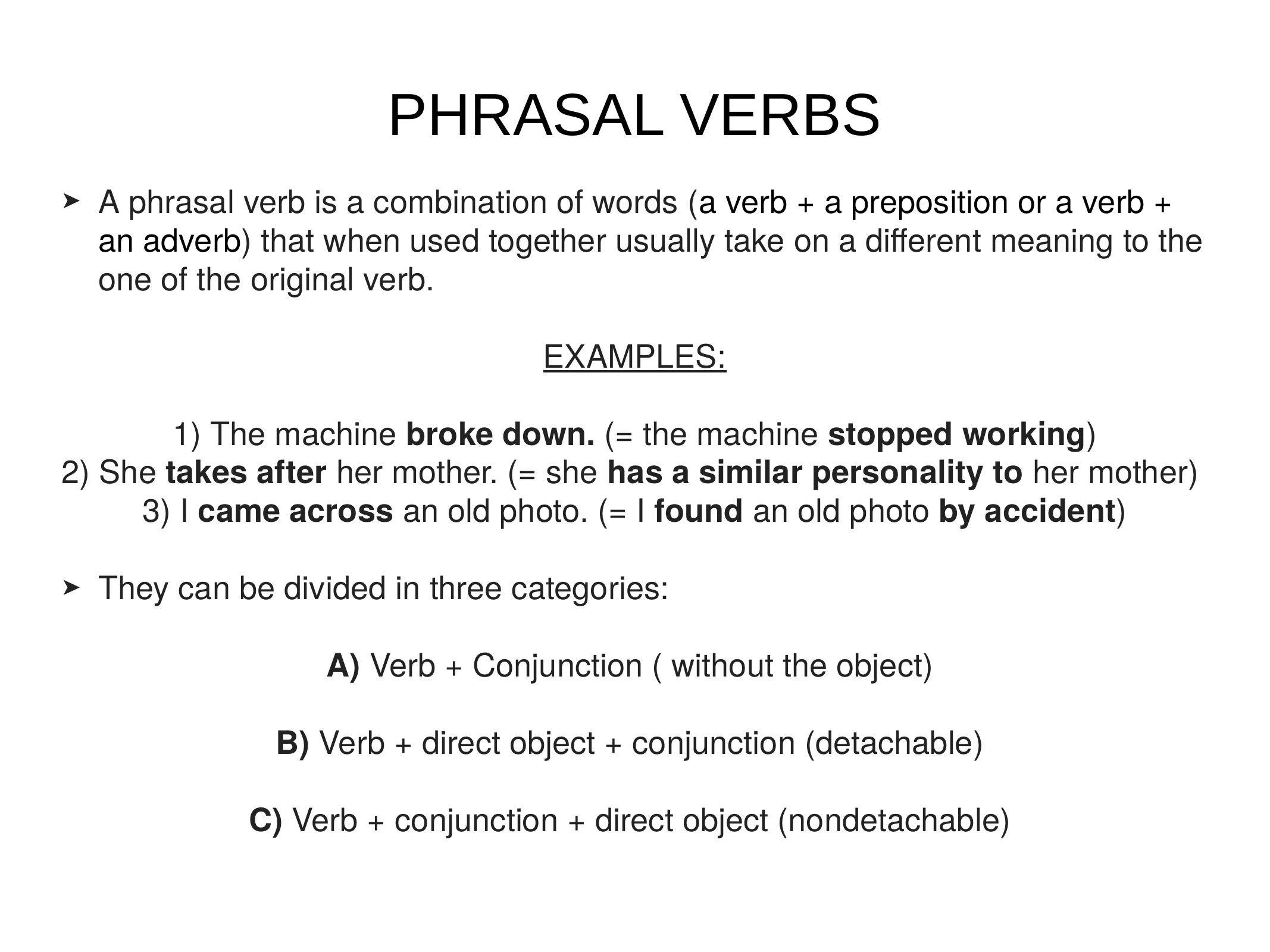

# PHRASAL VERBS

A phrasal verb is a combination of words (a verb + a preposition or a verb + an adverb) that when used together usually take on a different meaning to the one of the original verb.

EXAMPLES:

1) The machine broke down. (= the machine stopped working)
2) She takes after her mother. (= she has a similar personality to her mother)
3) I came across an old photo. (= I found an old photo by accident)

They can be divided in three categories:

A) Verb + Conjunction ( without the object)

B) Verb + direct object + conjunction (detachable)

C) Verb + conjunction + direct object (nondetachable)